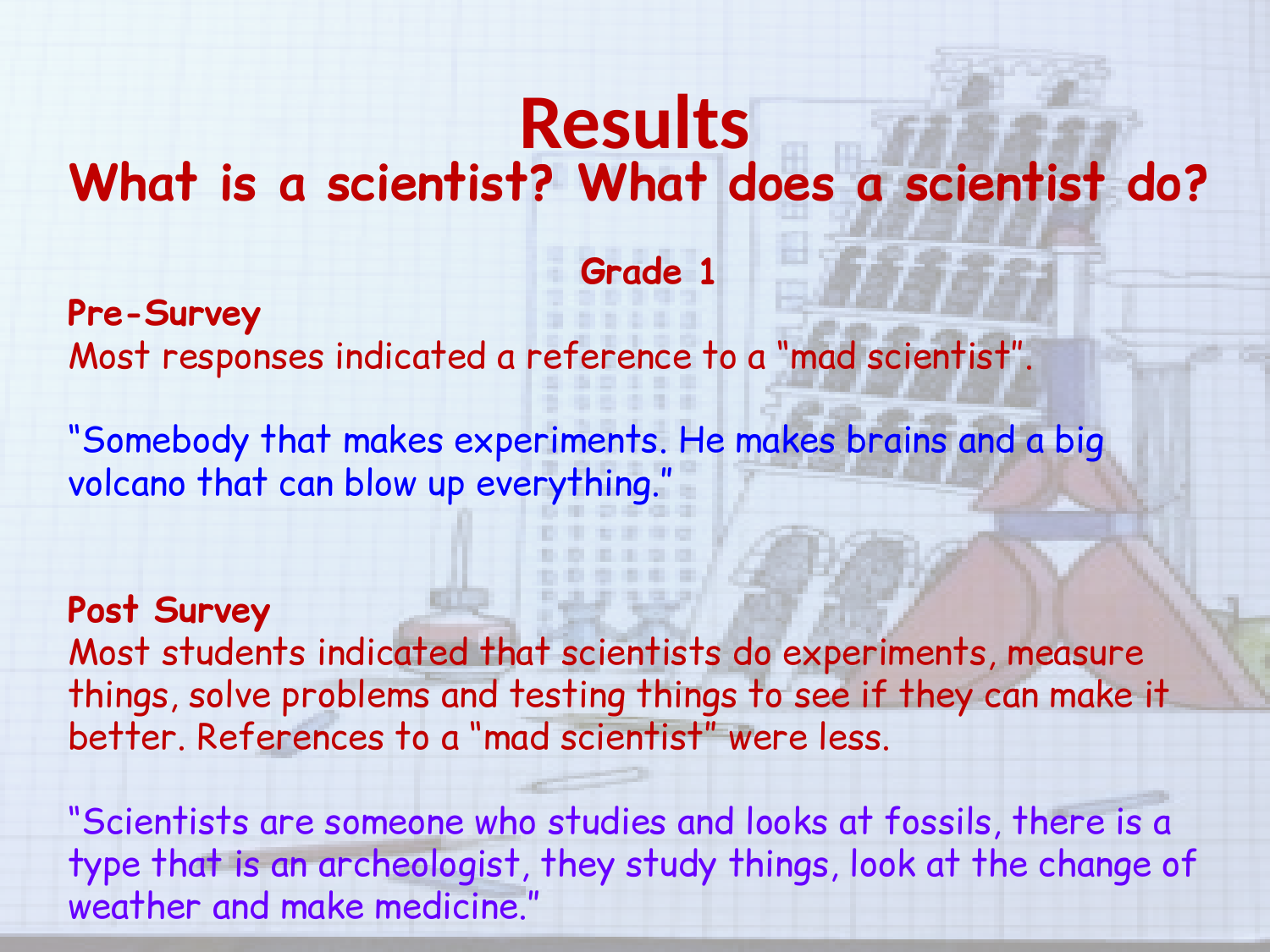

# Results
What is a scientist? What does a scientist do?

Grade 1
Pre-Survey
Most responses indicated a reference to a “mad scientist”.

“Somebody that makes experiments. He makes brains and a big volcano that can blow up everything.”

Post Survey
Most students indicated that scientists do experiments, measure things, solve problems and testing things to see if they can make it better. References to a “mad scientist” were less.

“Scientists are someone who studies and looks at fossils, there is a type that is an archeologist, they study things, look at the change of weather and make medicine.”